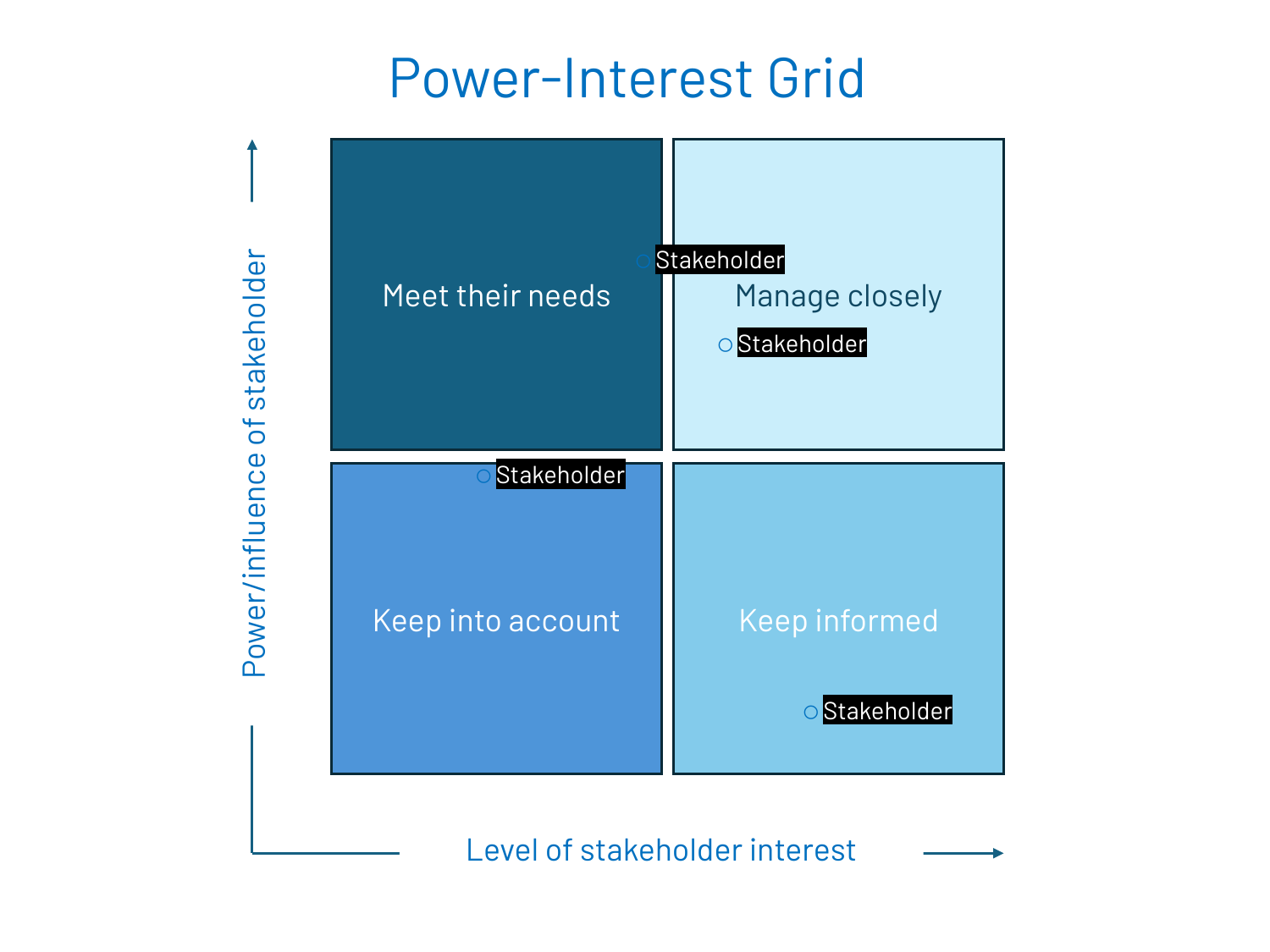

Power-Interest Grid
Meet their needs
Manage closely
⚪ Stakeholder
⚪ Stakeholder
Power/influence of stakeholder
⚪ Stakeholder
Keep into account
Keep informed
⚪ Stakeholder
Level of stakeholder interest